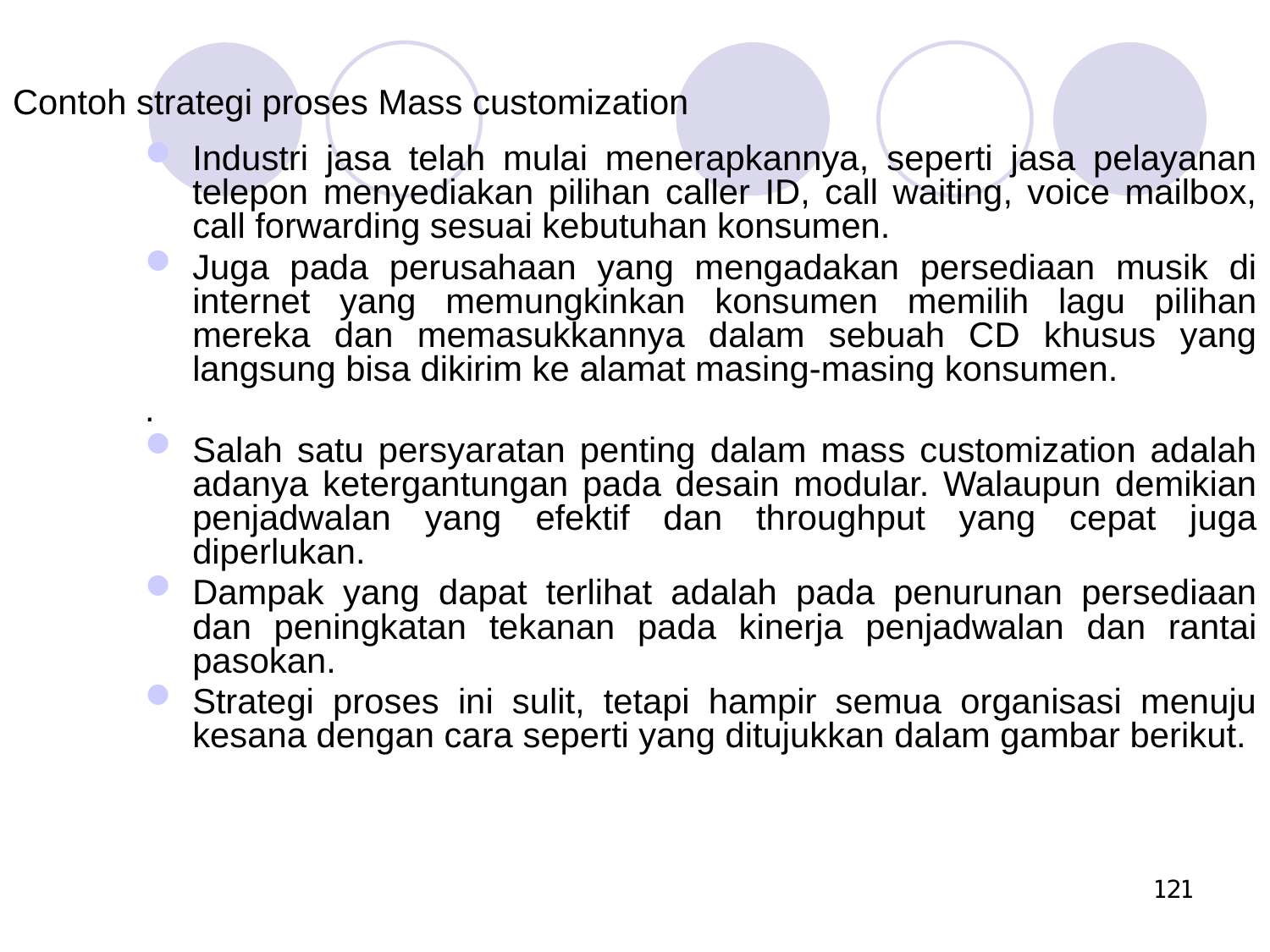

Contoh strategi proses Mass customization
Industri jasa telah mulai menerapkannya, seperti jasa pelayanan telepon menyediakan pilihan caller ID, call waiting, voice mailbox, call forwarding sesuai kebutuhan konsumen.
Juga pada perusahaan yang mengadakan persediaan musik di internet yang memungkinkan konsumen memilih lagu pilihan mereka dan memasukkannya dalam sebuah CD khusus yang langsung bisa dikirim ke alamat masing-masing konsumen.
.
Salah satu persyaratan penting dalam mass customization adalah adanya ketergantungan pada desain modular. Walaupun demikian penjadwalan yang efektif dan throughput yang cepat juga diperlukan.
Dampak yang dapat terlihat adalah pada penurunan persediaan dan peningkatan tekanan pada kinerja penjadwalan dan rantai pasokan.
Strategi proses ini sulit, tetapi hampir semua organisasi menuju kesana dengan cara seperti yang ditujukkan dalam gambar berikut.
121